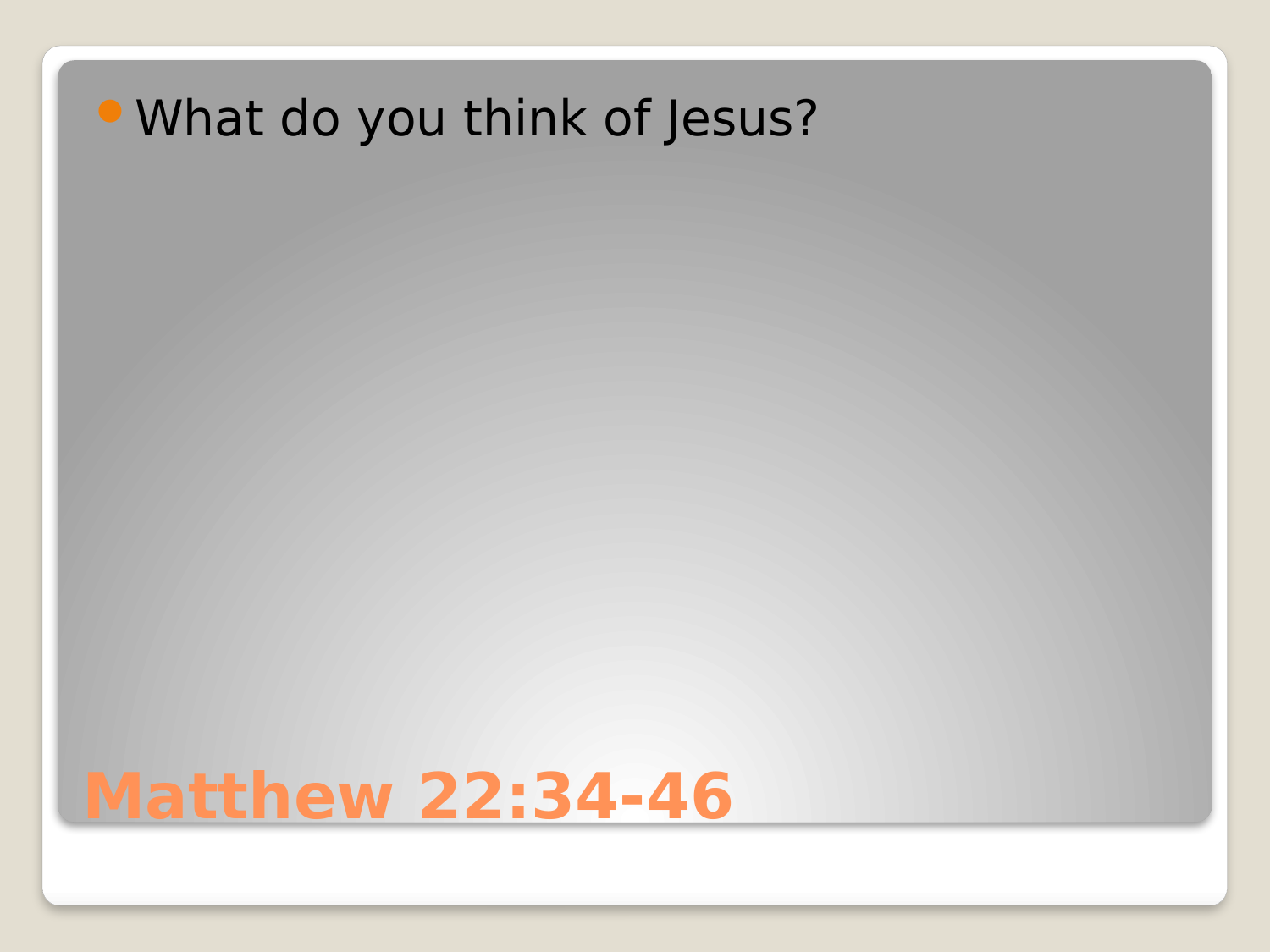

What do you think of Jesus?

# Matthew 22:34-46